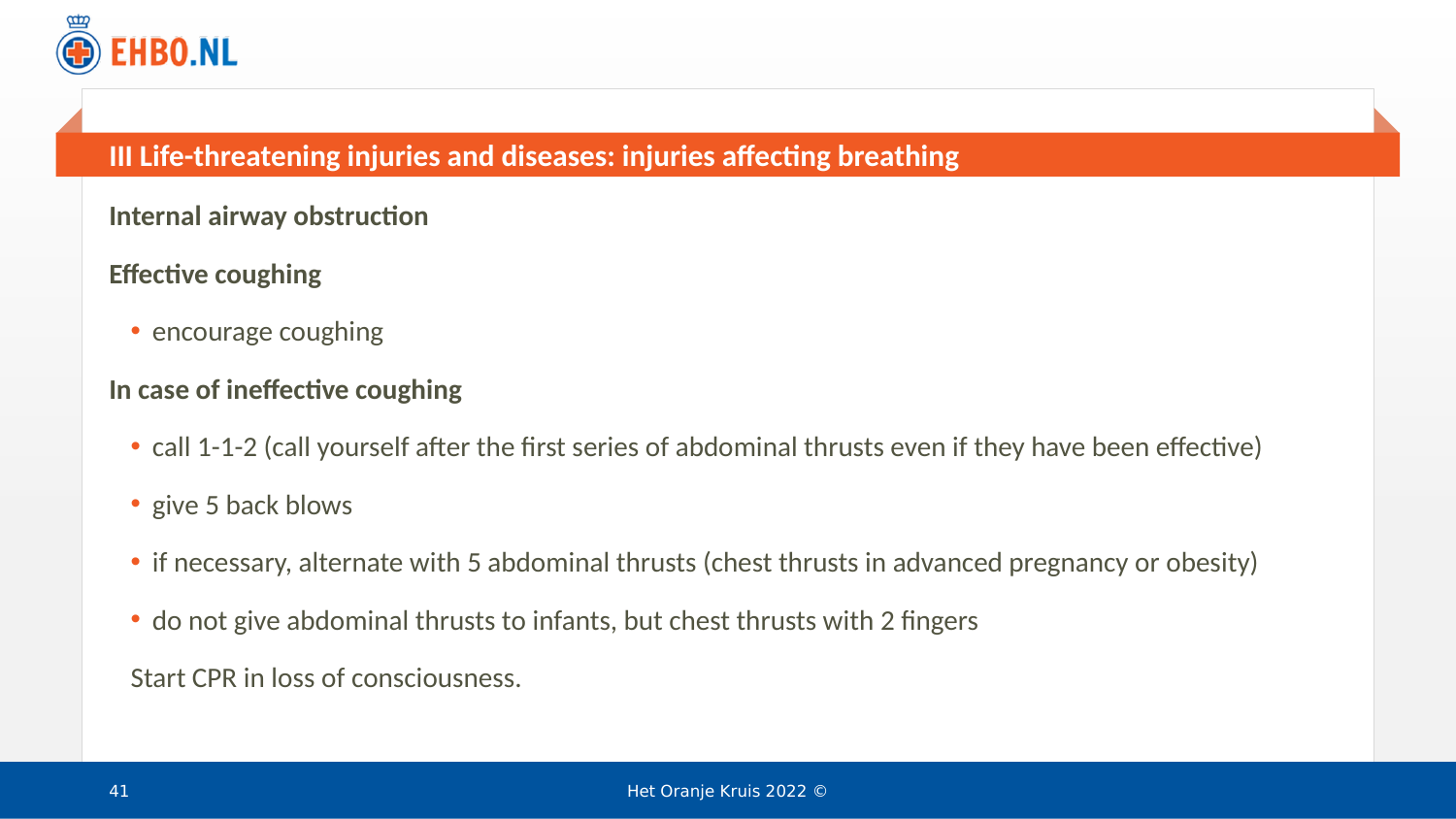

# III Life-threatening injuries and diseases: injuries affecting breathing
Internal airway obstruction
Effective coughing
encourage coughing
In case of ineffective coughing
call 1-1-2 (call yourself after the first series of abdominal thrusts even if they have been effective)
give 5 back blows
if necessary, alternate with 5 abdominal thrusts (chest thrusts in advanced pregnancy or obesity)
do not give abdominal thrusts to infants, but chest thrusts with 2 fingers
Start CPR in loss of consciousness.

41
Het Oranje Kruis 2022 ©